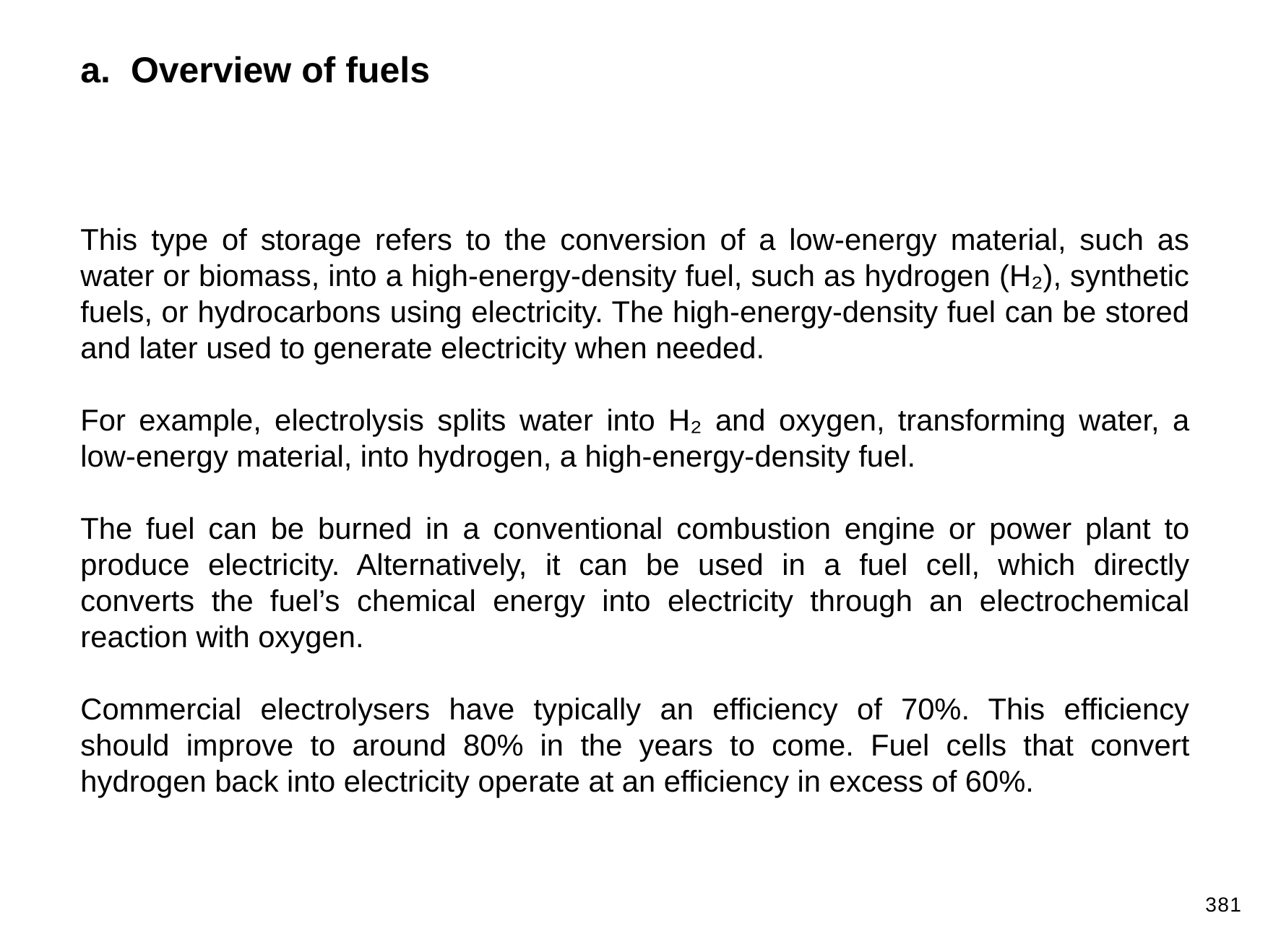

a.  Overview of fuels
This type of storage refers to the conversion of a low-energy material, such as water or biomass, into a high-energy-density fuel, such as hydrogen (H₂), synthetic fuels, or hydrocarbons using electricity. The high-energy-density fuel can be stored and later used to generate electricity when needed.

For example, electrolysis splits water into H₂ and oxygen, transforming water, a low-energy material, into hydrogen, a high-energy-density fuel.

The fuel can be burned in a conventional combustion engine or power plant to produce electricity. Alternatively, it can be used in a fuel cell, which directly converts the fuel’s chemical energy into electricity through an electrochemical reaction with oxygen.

Commercial electrolysers have typically an efficiency of 70%. This efficiency should improve to around 80% in the years to come. Fuel cells that convert hydrogen back into electricity operate at an efficiency in excess of 60%.
381